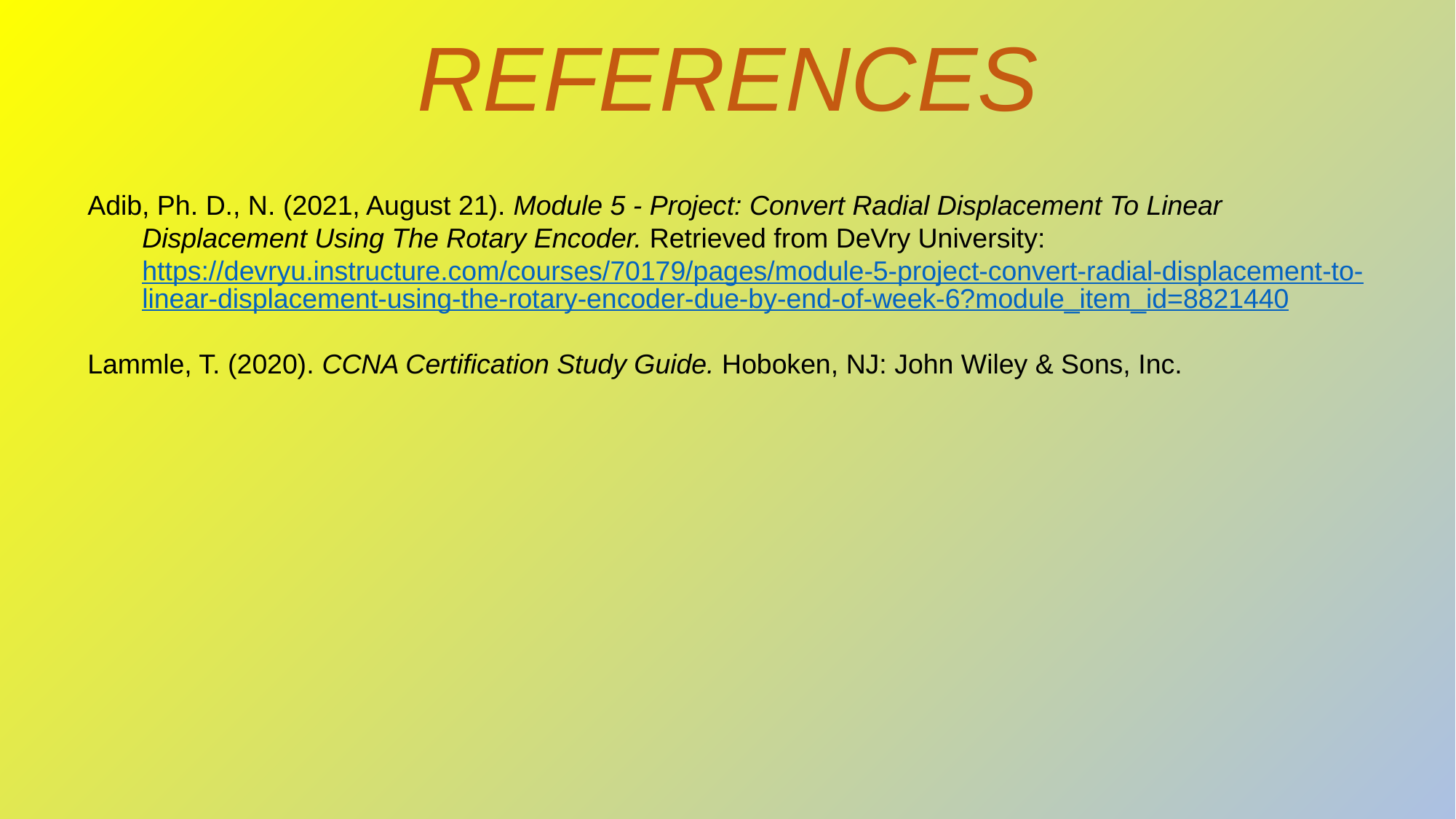

References

Adib, Ph. D., N. (2021, August 21). Module 5 - Project: Convert Radial Displacement To Linear Displacement Using The Rotary Encoder. Retrieved from DeVry University: https://devryu.instructure.com/courses/70179/pages/module-5-project-convert-radial-displacement-to-linear-displacement-using-the-rotary-encoder-due-by-end-of-week-6?module_item_id=8821440

Lammle, T. (2020). CCNA Certification Study Guide. Hoboken, NJ: John Wiley & Sons, Inc.